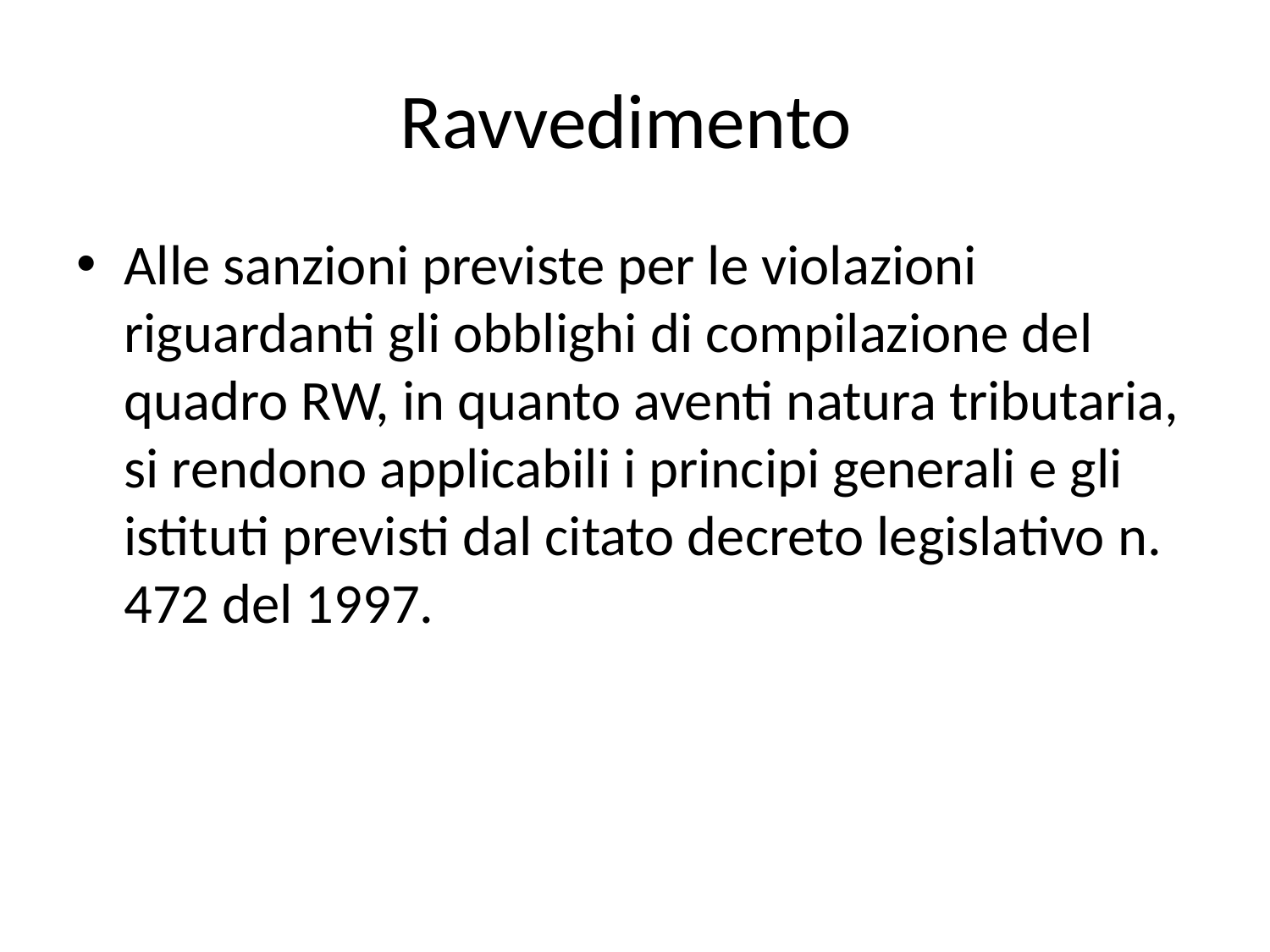

# Ravvedimento
Alle sanzioni previste per le violazioni riguardanti gli obblighi di compilazione del quadro RW, in quanto aventi natura tributaria, si rendono applicabili i principi generali e gli istituti previsti dal citato decreto legislativo n. 472 del 1997.